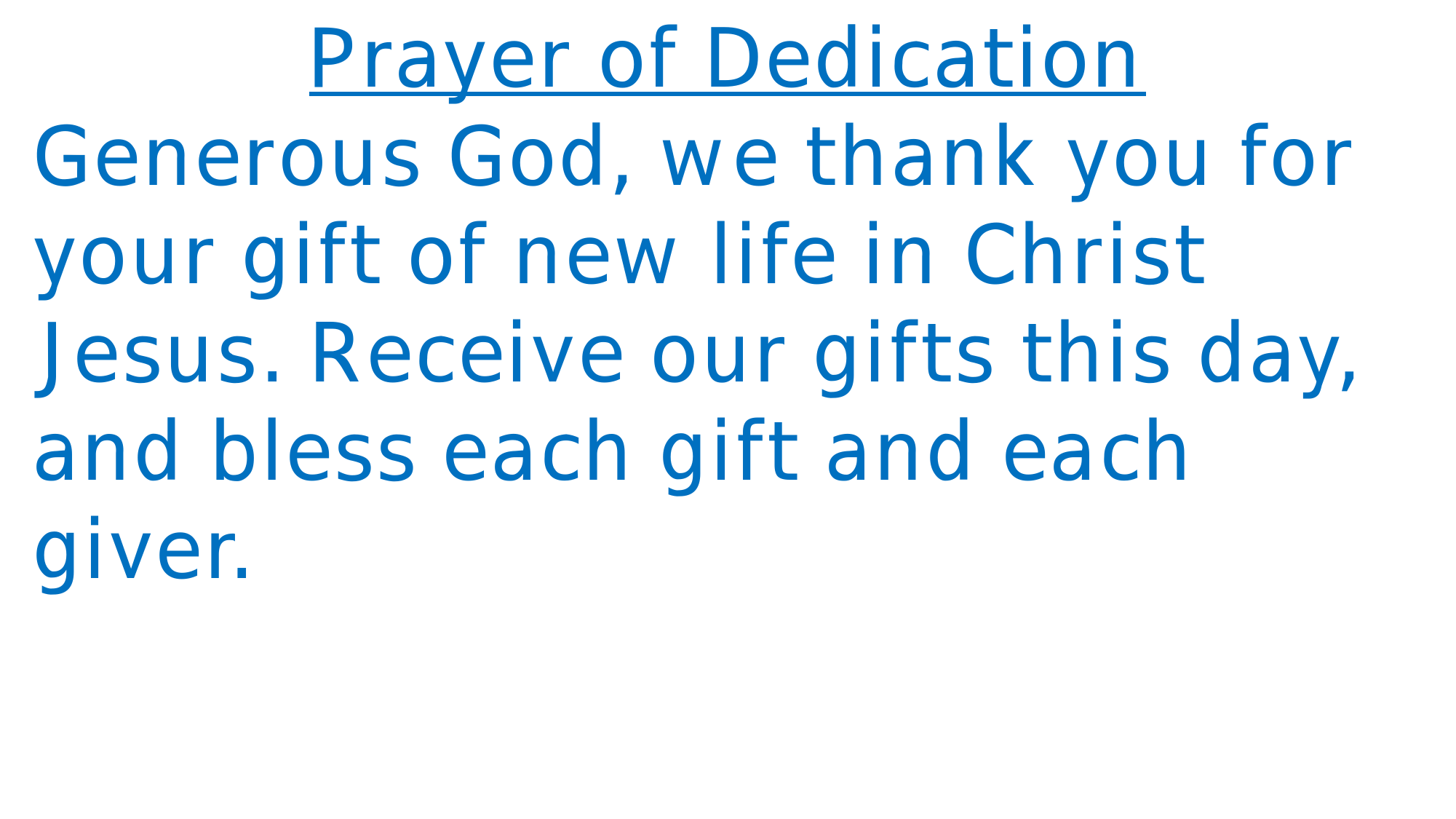

Prayer of Dedication
 Generous God, we thank you for
 your gift of new life in Christ
 Jesus. Receive our gifts this day,
 and bless each gift and each
 giver.